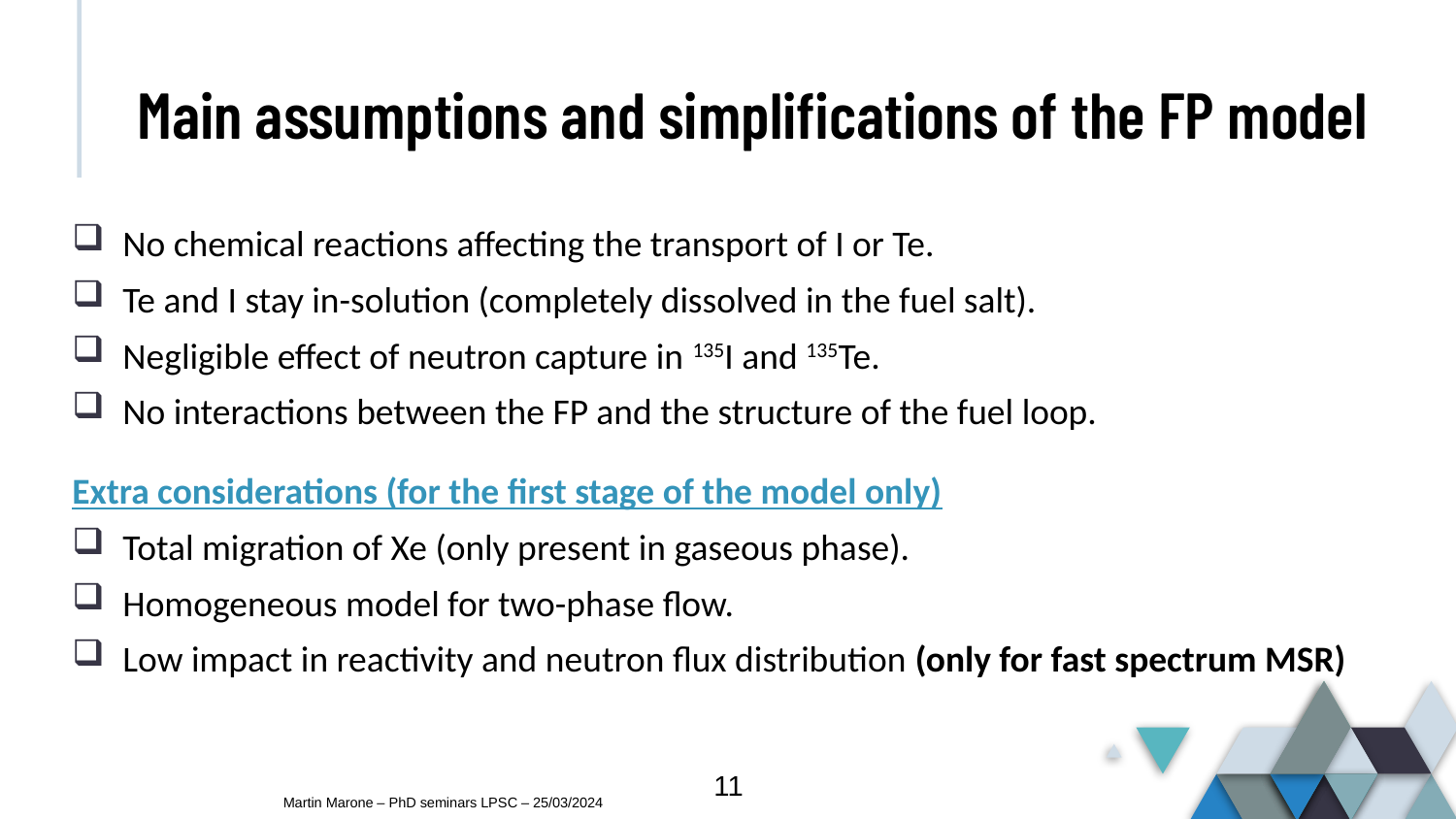

# Main assumptions and simplifications of the FP model
No chemical reactions affecting the transport of I or Te.
Te and I stay in-solution (completely dissolved in the fuel salt).
Negligible effect of neutron capture in 135I and 135Te.
No interactions between the FP and the structure of the fuel loop.

Extra considerations (for the first stage of the model only)
Total migration of Xe (only present in gaseous phase).
Homogeneous model for two-phase flow.
Low impact in reactivity and neutron flux distribution (only for fast spectrum MSR)

11
Martin Marone – PhD seminars LPSC – 25/03/2024